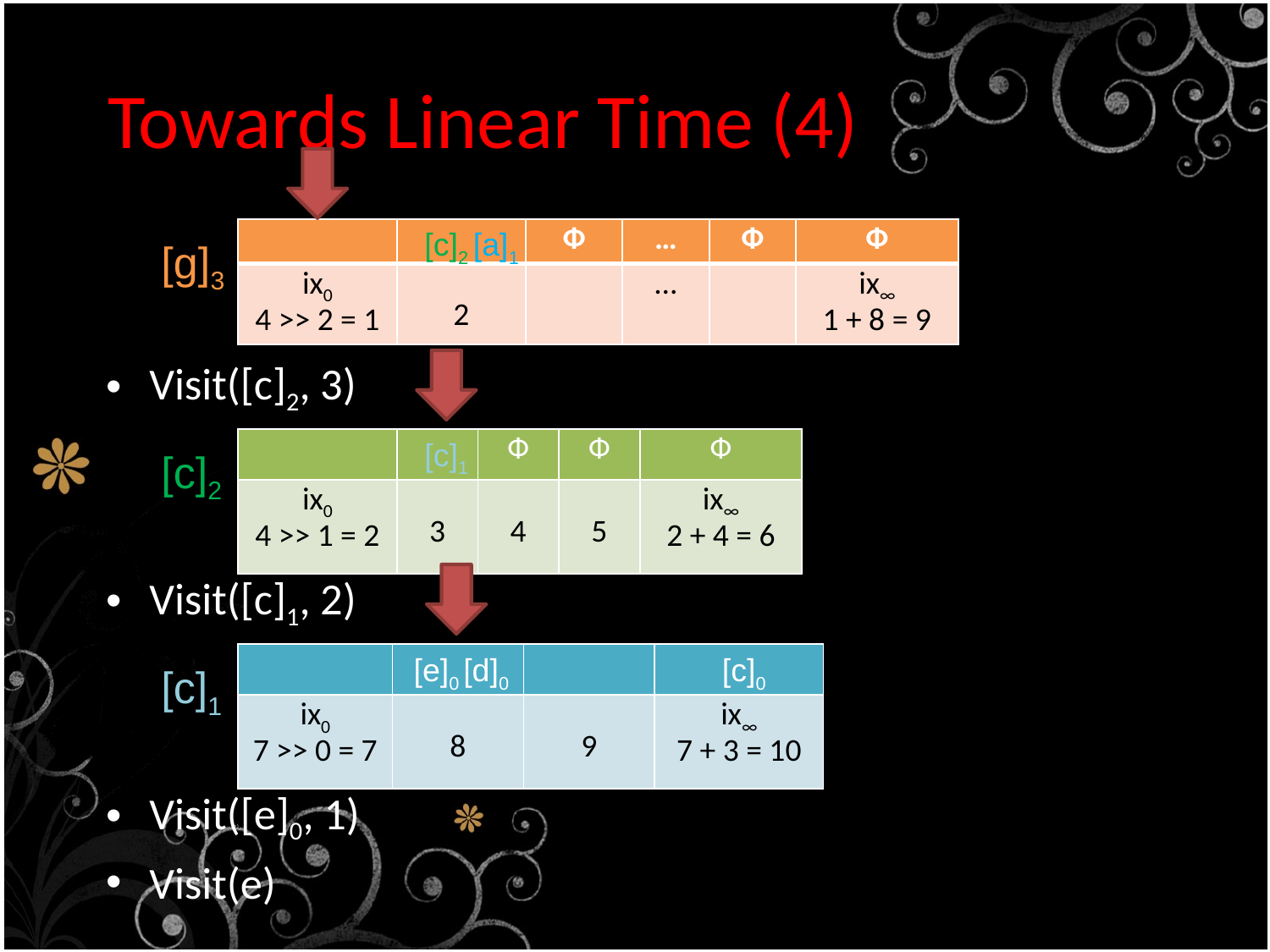

# Towards Linear Time (4)

Visit([c]2, 3)

Visit([c]1, 2)

Visit([e]0, 1)
Visit(e)

[c]2
[a]1
|  |  | Ф | … | Ф | Ф |
| --- | --- | --- | --- | --- | --- |
| ix0 4 >> 2 = 1 | 2 |  | ... |  | ix∞ 1 + 8 = 9 |
[g]3

|  |  | Ф | Ф | Ф |
| --- | --- | --- | --- | --- |
| ix0 4 >> 1 = 2 | 3 | 4 | 5 | ix∞ 2 + 4 = 6 |
[c]1
[c]2

|  |  |  |  |
| --- | --- | --- | --- |
| ix0 7 >> 0 = 7 | 8 | 9 | ix∞ 7 + 3 = 10 |
[e]0
[d]0
[c]0
[c]1